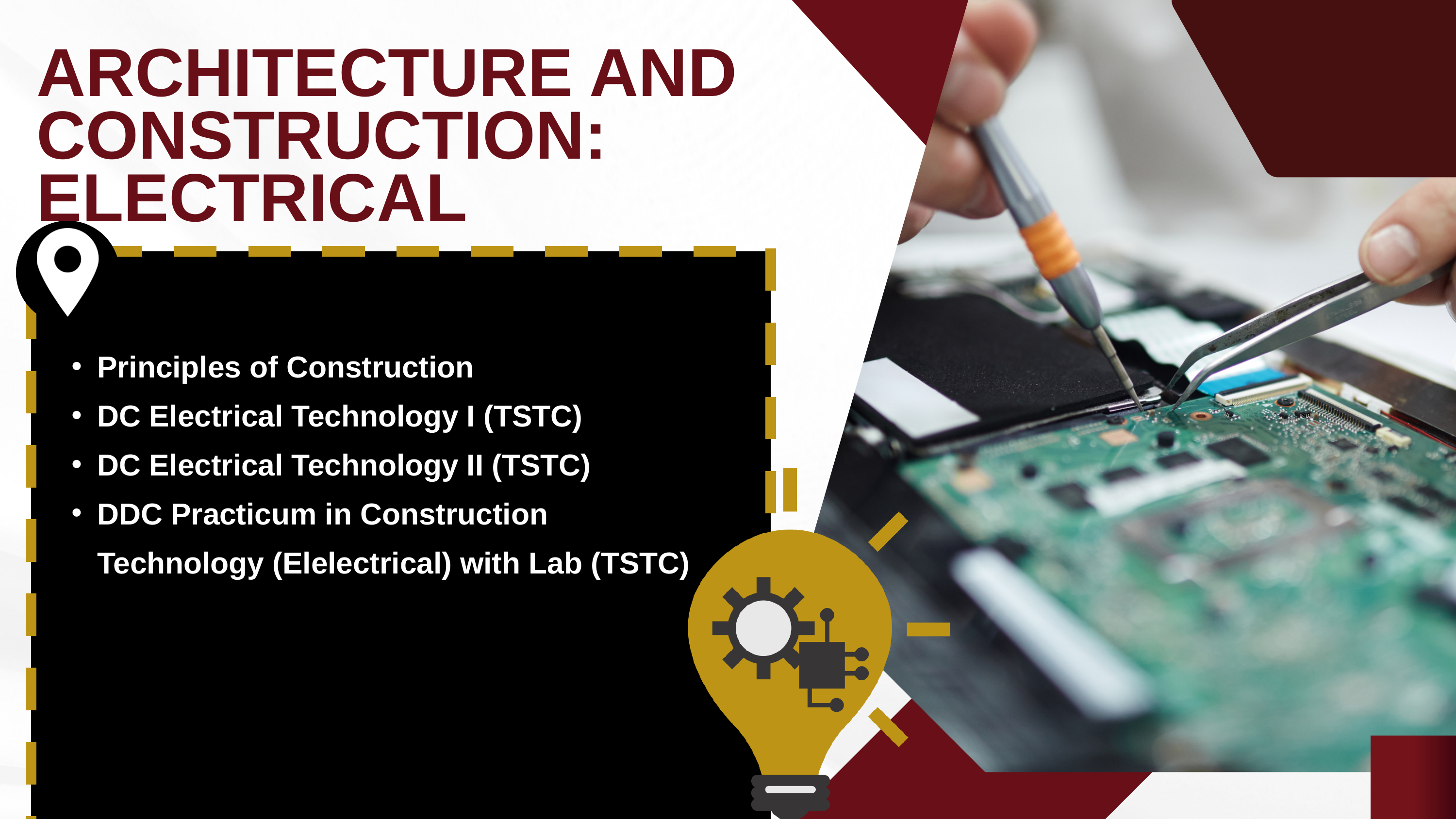

ARCHITECTURE AND CONSTRUCTION: ELECTRICAL

Principles of Construction​
DC Electrical Technology I (TSTC) ​
DC Electrical Technology II (TSTC)​
DDC Practicum in Construction Technology (El​electrical) with Lab (TSTC)